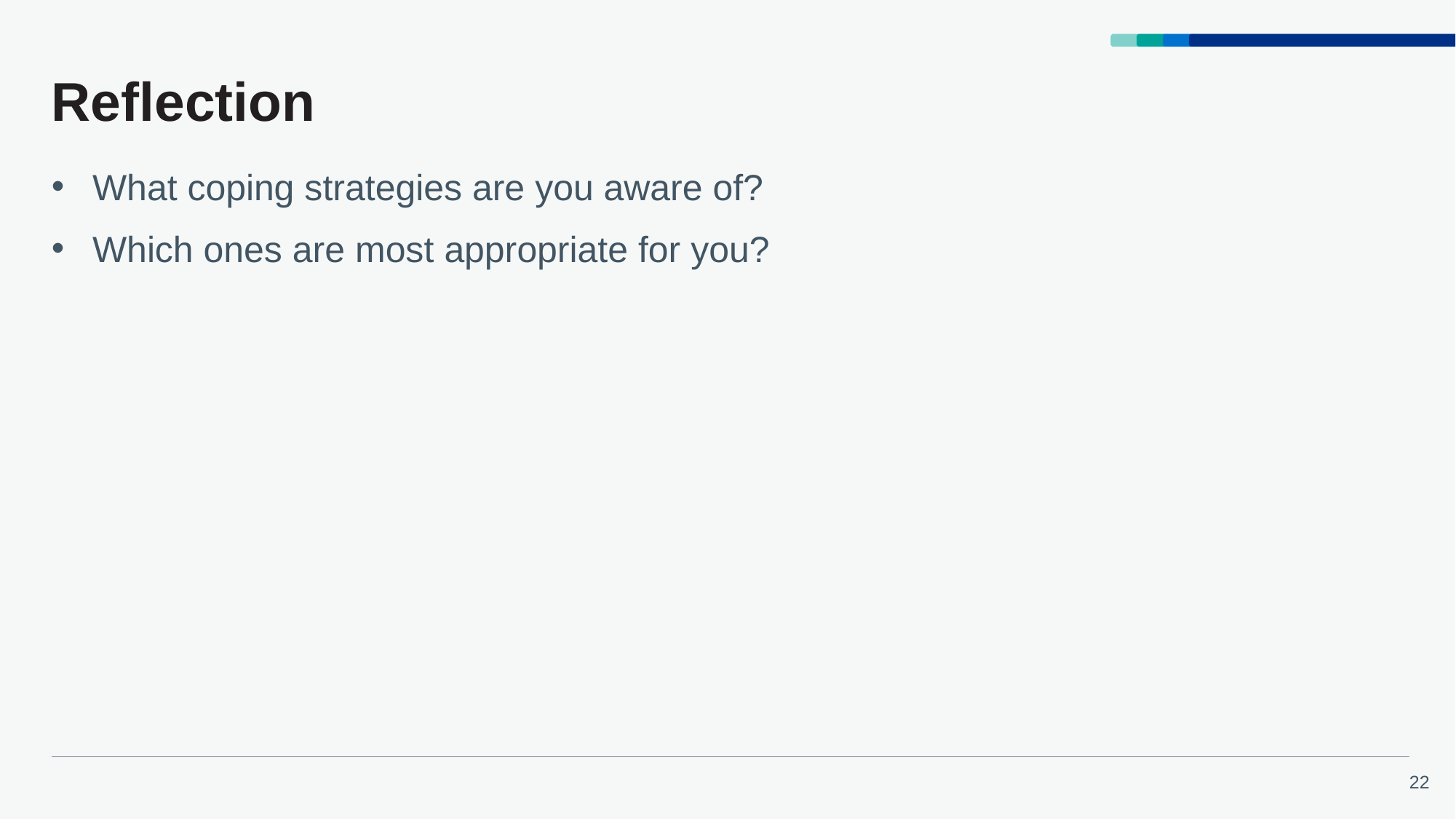

# Reflection
What coping strategies are you aware of?
Which ones are most appropriate for you?